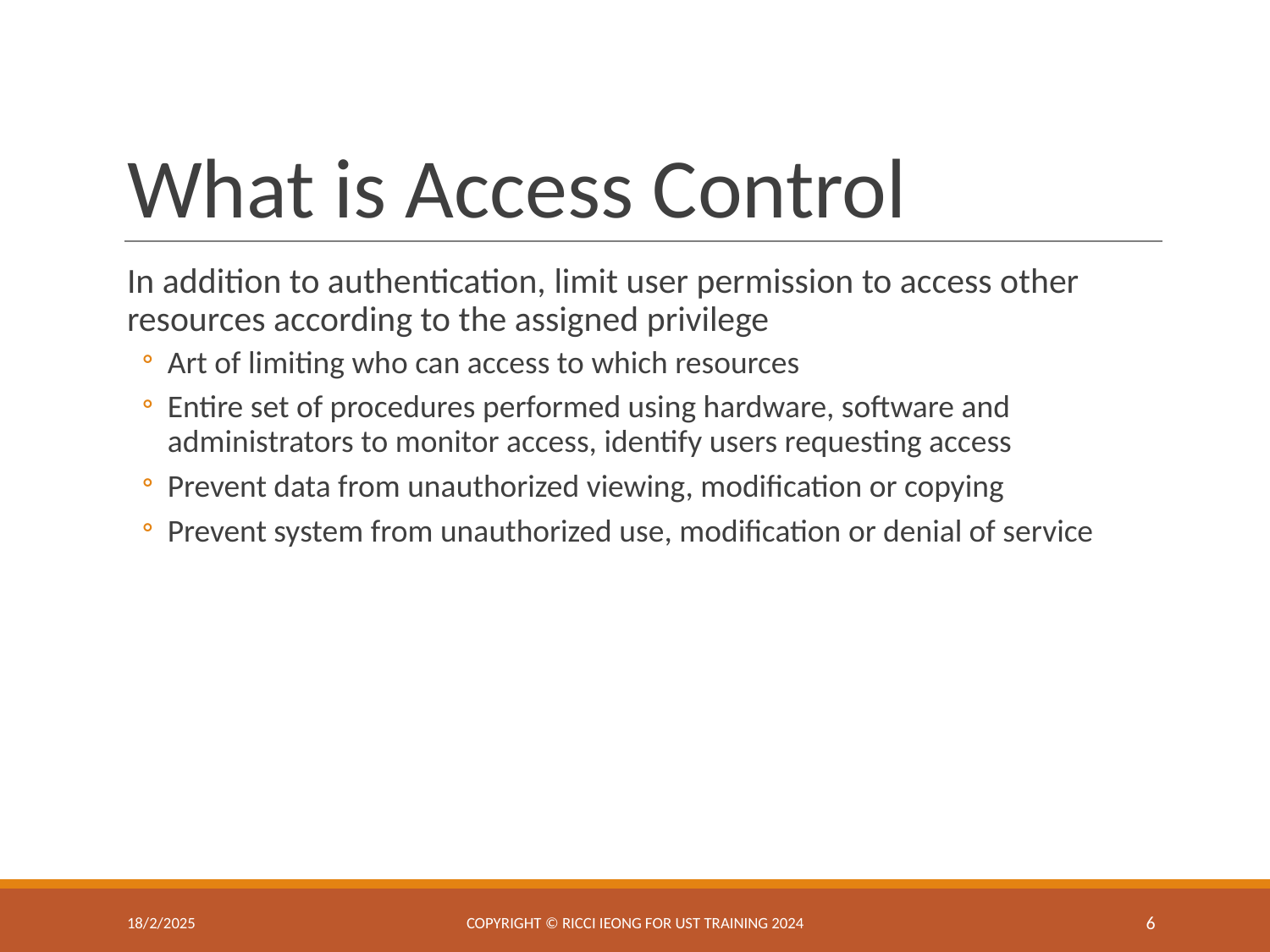

# What is Access Control
In addition to authentication, limit user permission to access other resources according to the assigned privilege
Art of limiting who can access to which resources
Entire set of procedures performed using hardware, software and administrators to monitor access, identify users requesting access
Prevent data from unauthorized viewing, modification or copying
Prevent system from unauthorized use, modification or denial of service
18/2/2025
COPYRIGHT © RICCI IEONG FOR UST TRAINING 2024
6